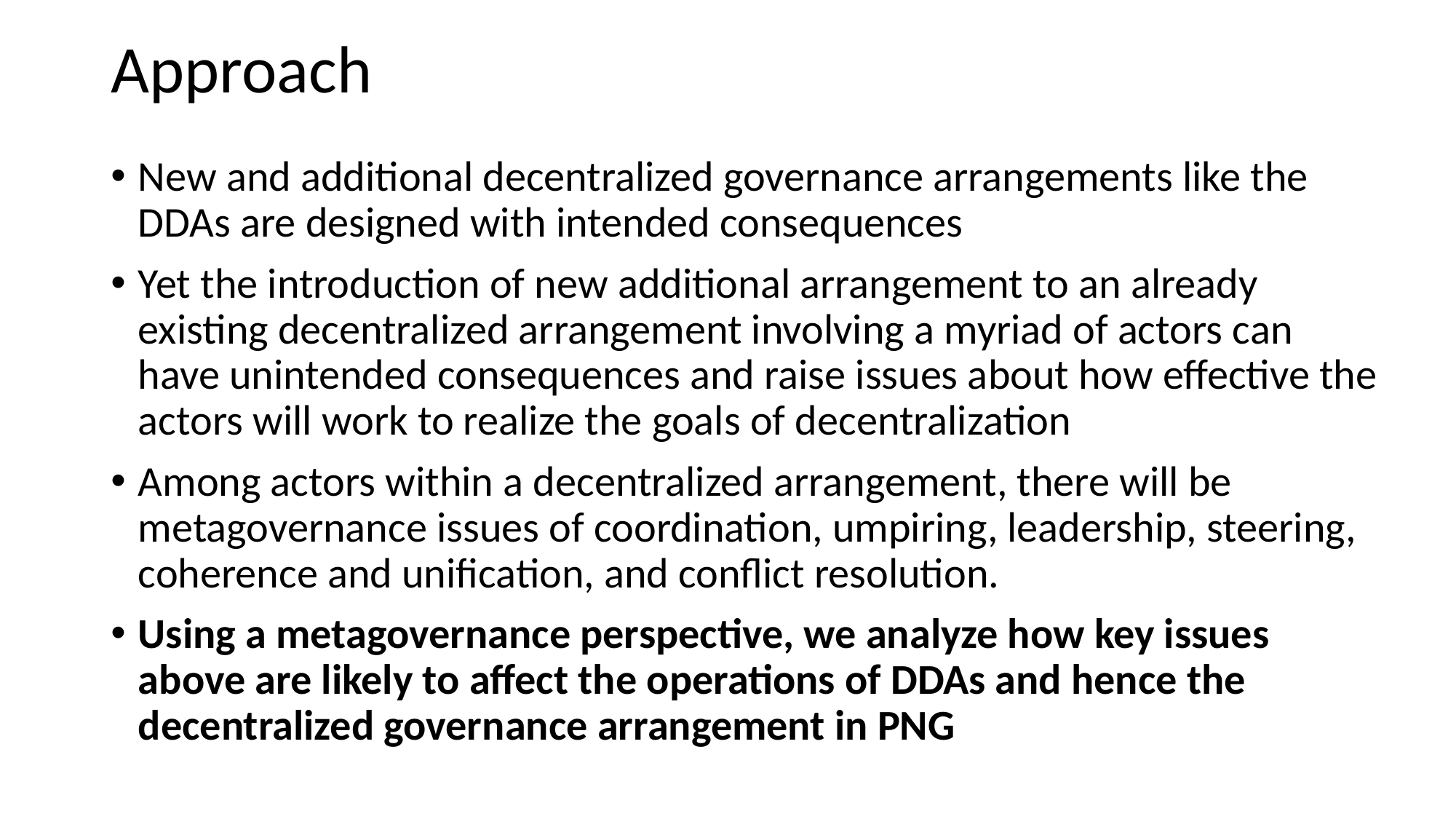

# Approach
New and additional decentralized governance arrangements like the DDAs are designed with intended consequences
Yet the introduction of new additional arrangement to an already existing decentralized arrangement involving a myriad of actors can have unintended consequences and raise issues about how effective the actors will work to realize the goals of decentralization
Among actors within a decentralized arrangement, there will be metagovernance issues of coordination, umpiring, leadership, steering, coherence and unification, and conflict resolution.
Using a metagovernance perspective, we analyze how key issues above are likely to affect the operations of DDAs and hence the decentralized governance arrangement in PNG